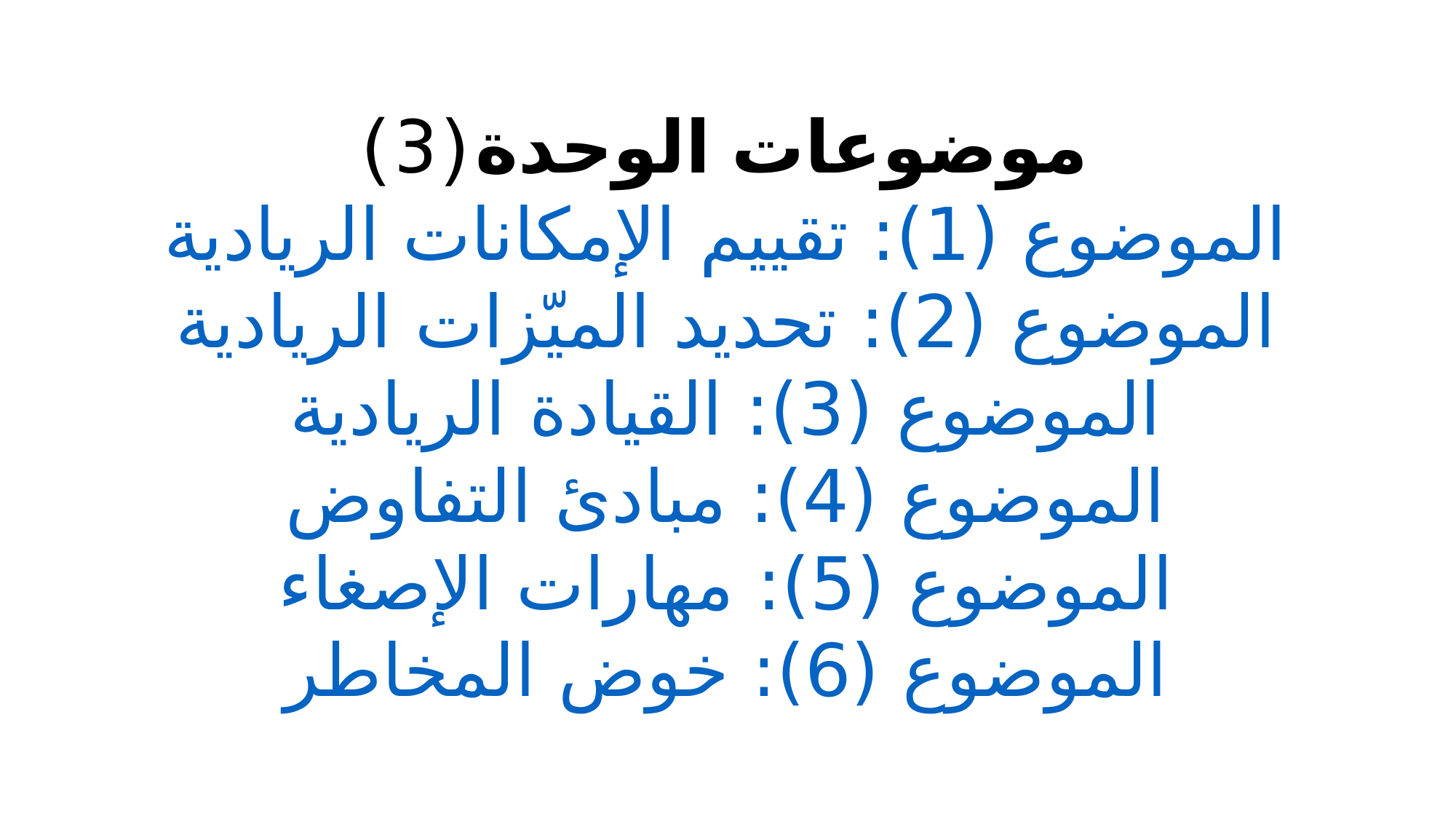

موضوعات الوحدة(3)
الموضوع (1): تقييم الإمكانات الريادية
الموضوع (2): تحديد الميّزات الريادية
الموضوع (3): القيادة الريادية
الموضوع (4): مبادئ التفاوض
الموضوع (5): مهارات الإصغاء
الموضوع (6): خوض المخاطر